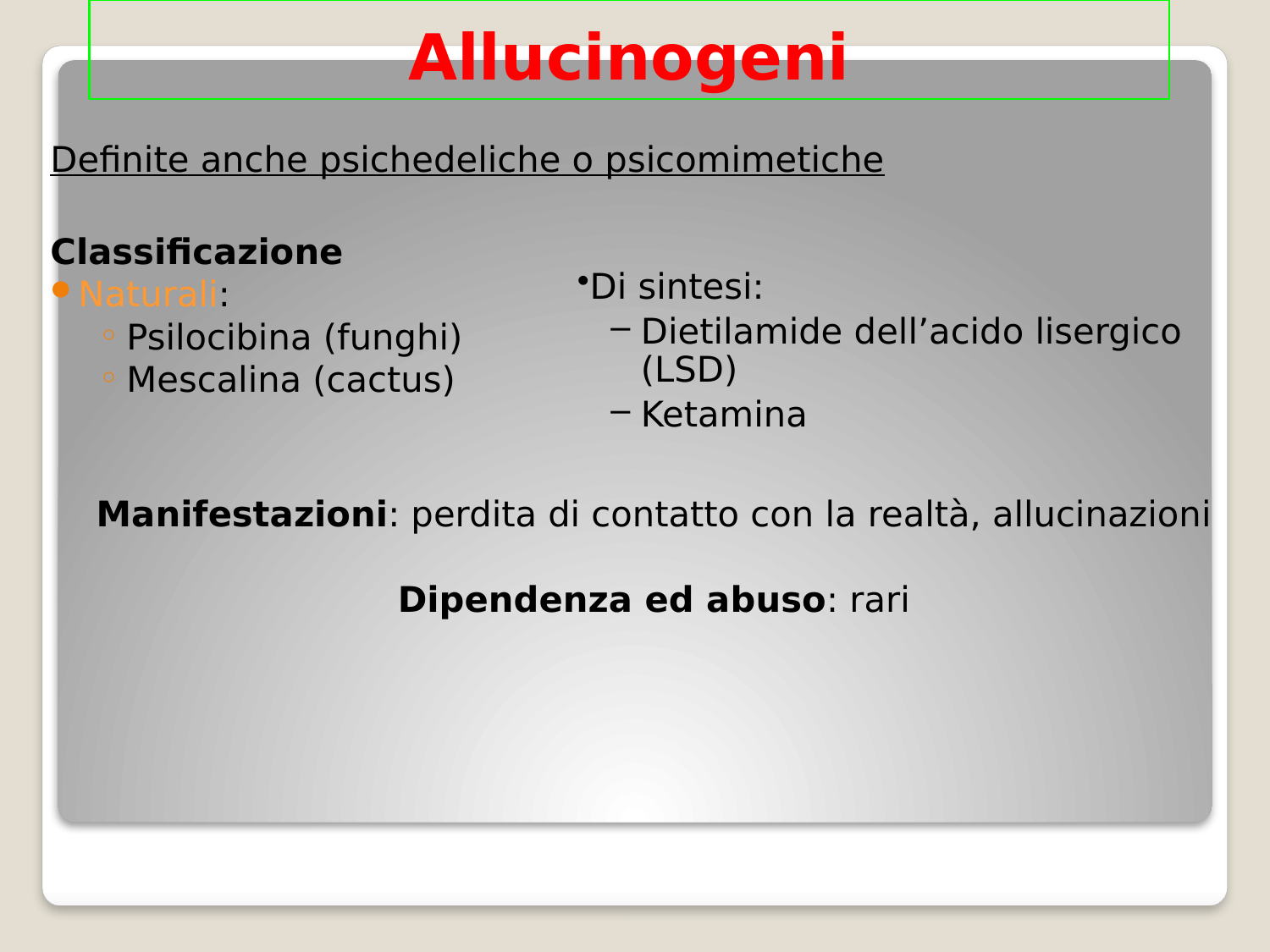

# Allucinogeni
Definite anche psichedeliche o psicomimetiche

Classificazione
Naturali:
Psilocibina (funghi)
Mescalina (cactus)

Manifestazioni: perdita di contatto con la realtà, allucinazioni

Dipendenza ed abuso: rari
Di sintesi:
Dietilamide dell’acido lisergico (LSD)
Ketamina